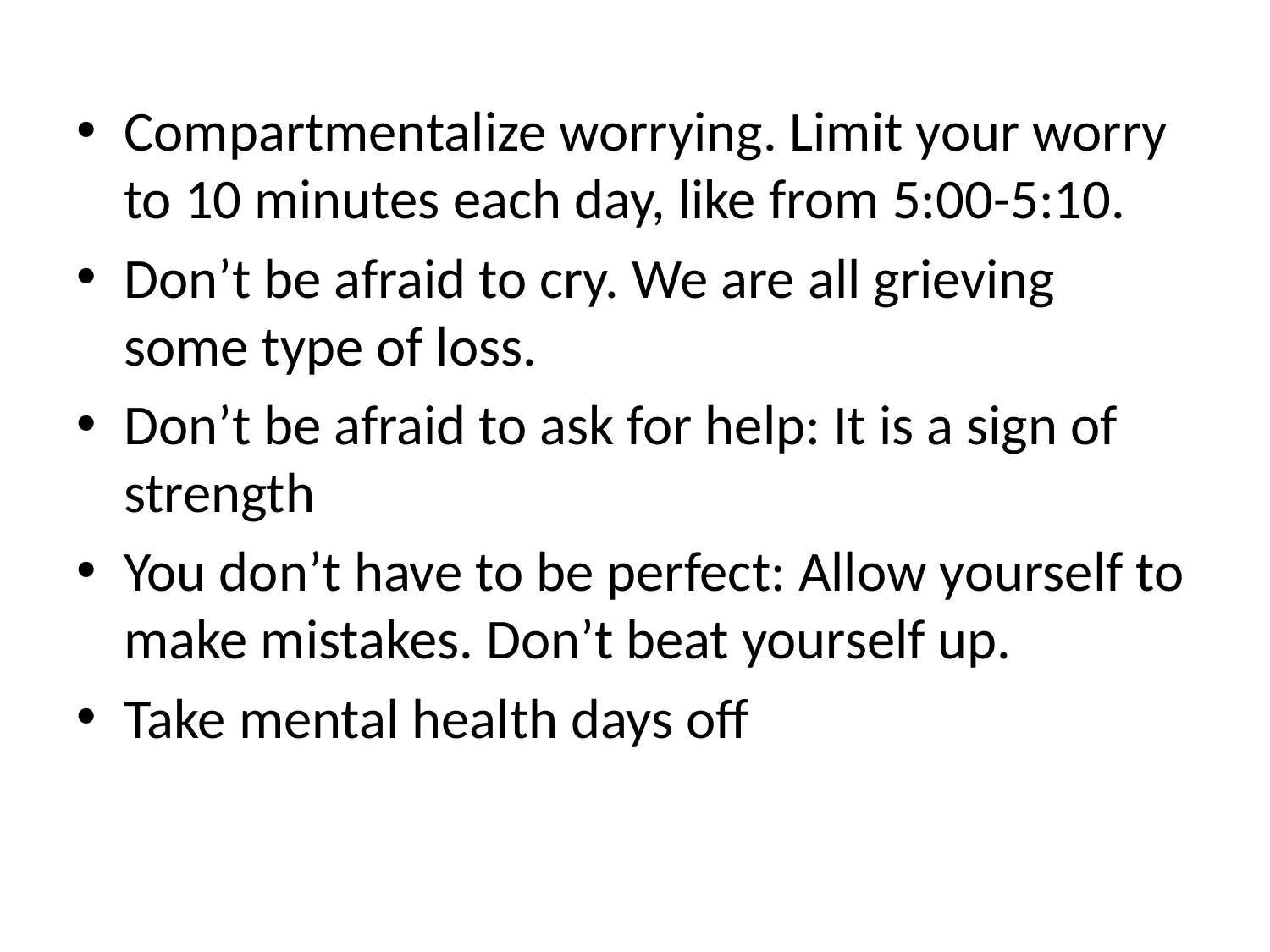

Compartmentalize worrying. Limit your worry to 10 minutes each day, like from 5:00-5:10.
Don’t be afraid to cry. We are all grieving some type of loss.
Don’t be afraid to ask for help: It is a sign of strength
You don’t have to be perfect: Allow yourself to make mistakes. Don’t beat yourself up.
Take mental health days off